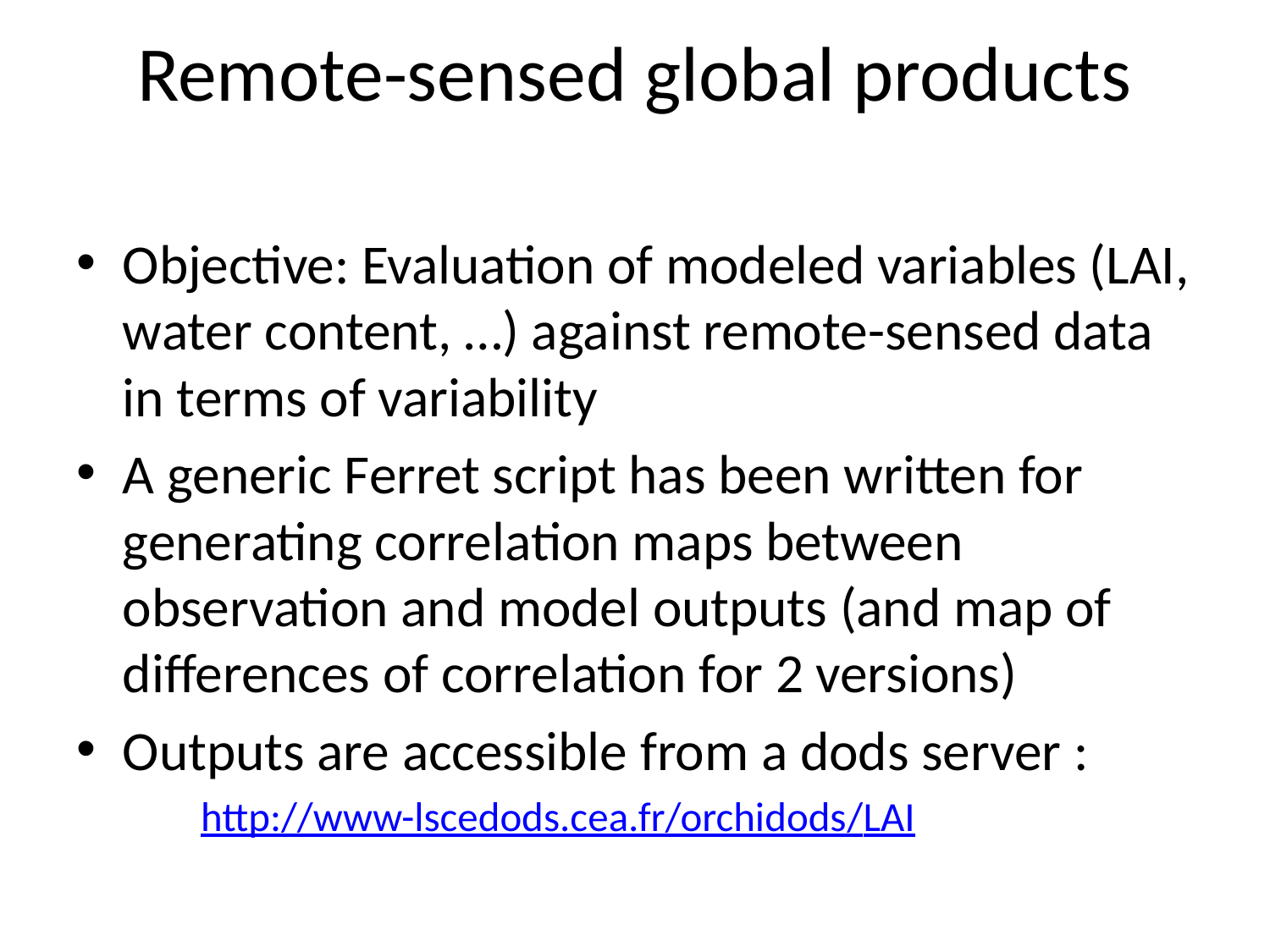

# Remote-sensed global products

Objective: Evaluation of modeled variables (LAI, water content, …) against remote-sensed data in terms of variability
A generic Ferret script has been written for generating correlation maps between observation and model outputs (and map of differences of correlation for 2 versions)
Outputs are accessible from a dods server :
http://www-lscedods.cea.fr/orchidods/LAI